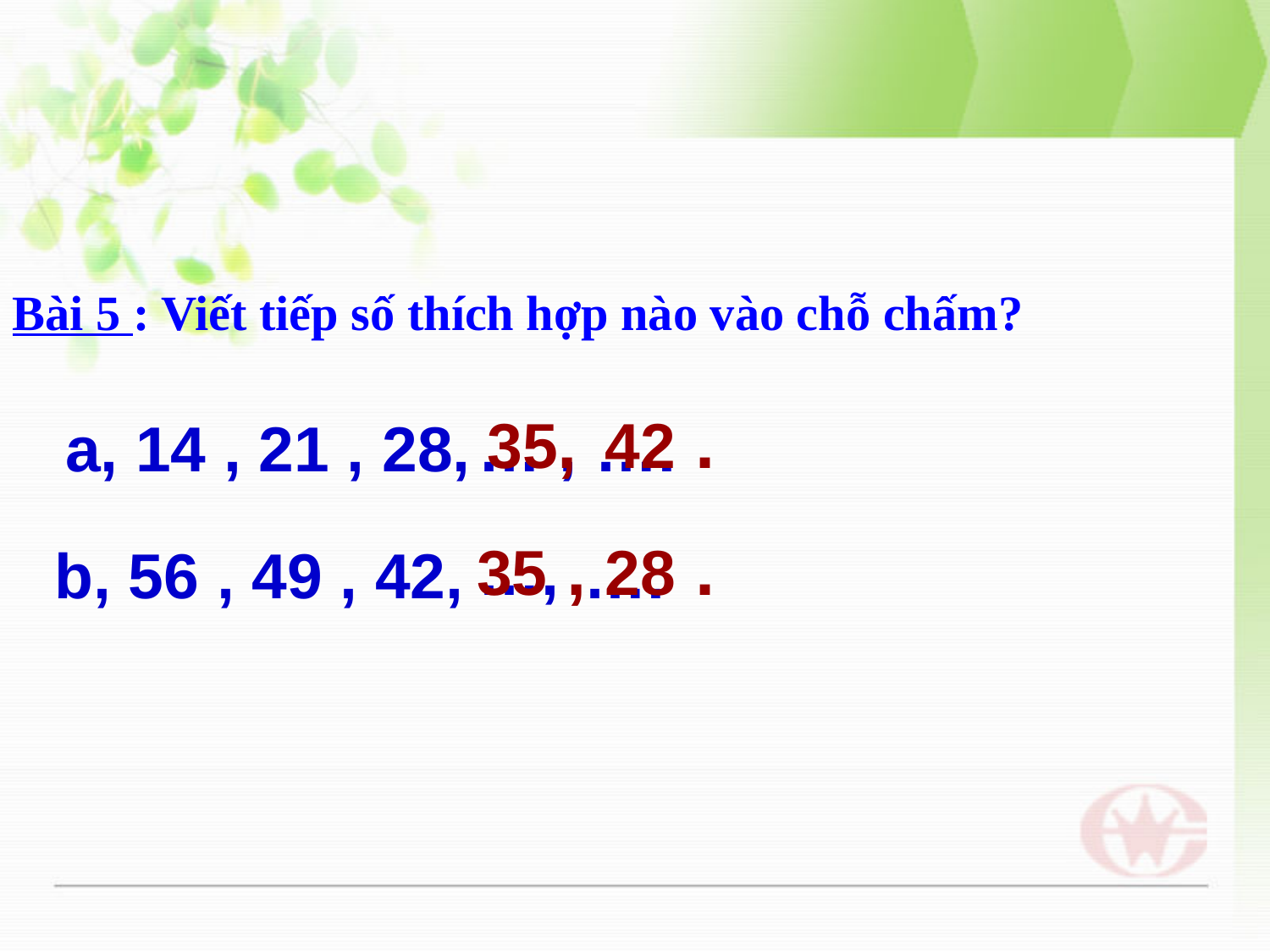

Bài 5 : Viết tiếp số thích hợp nào vào chỗ chấm?
 35,
42 .
a, 14 , 21 , 28,
… ,
….
 35 ,
…,
28 .
b, 56 , 49 , 42,
….